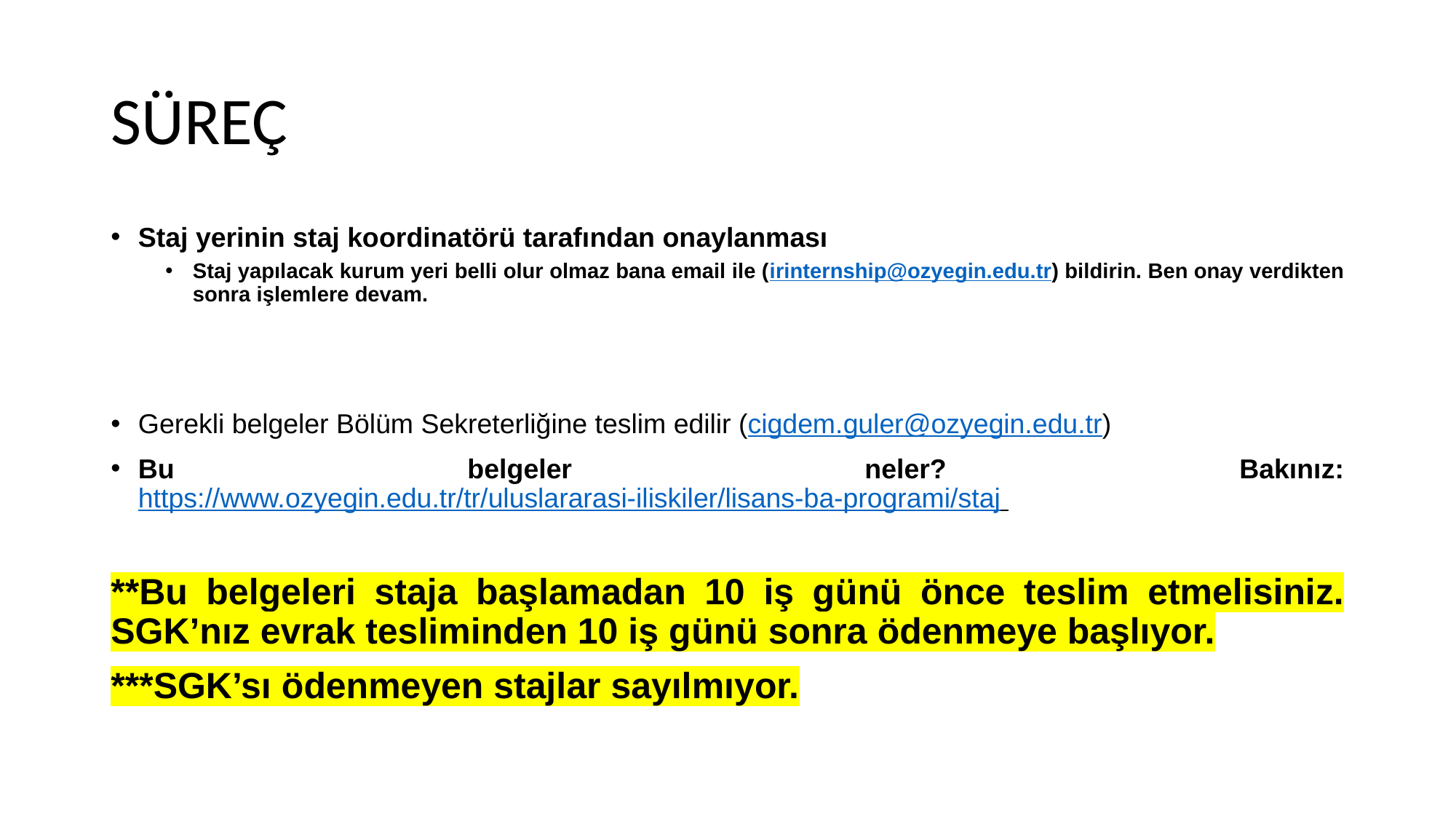

# SÜREÇ
Staj yerinin staj koordinatörü tarafından onaylanması
Staj yapılacak kurum yeri belli olur olmaz bana email ile (irinternship@ozyegin.edu.tr) bildirin. Ben onay verdikten sonra işlemlere devam.

Gerekli belgeler Bölüm Sekreterliğine teslim edilir (cigdem.guler@ozyegin.edu.tr)
Bu belgeler neler? Bakınız: https://www.ozyegin.edu.tr/tr/uluslararasi-iliskiler/lisans-ba-programi/staj

**Bu belgeleri staja başlamadan 10 iş günü önce teslim etmelisiniz. SGK’nız evrak tesliminden 10 iş günü sonra ödenmeye başlıyor.
***SGK’sı ödenmeyen stajlar sayılmıyor.